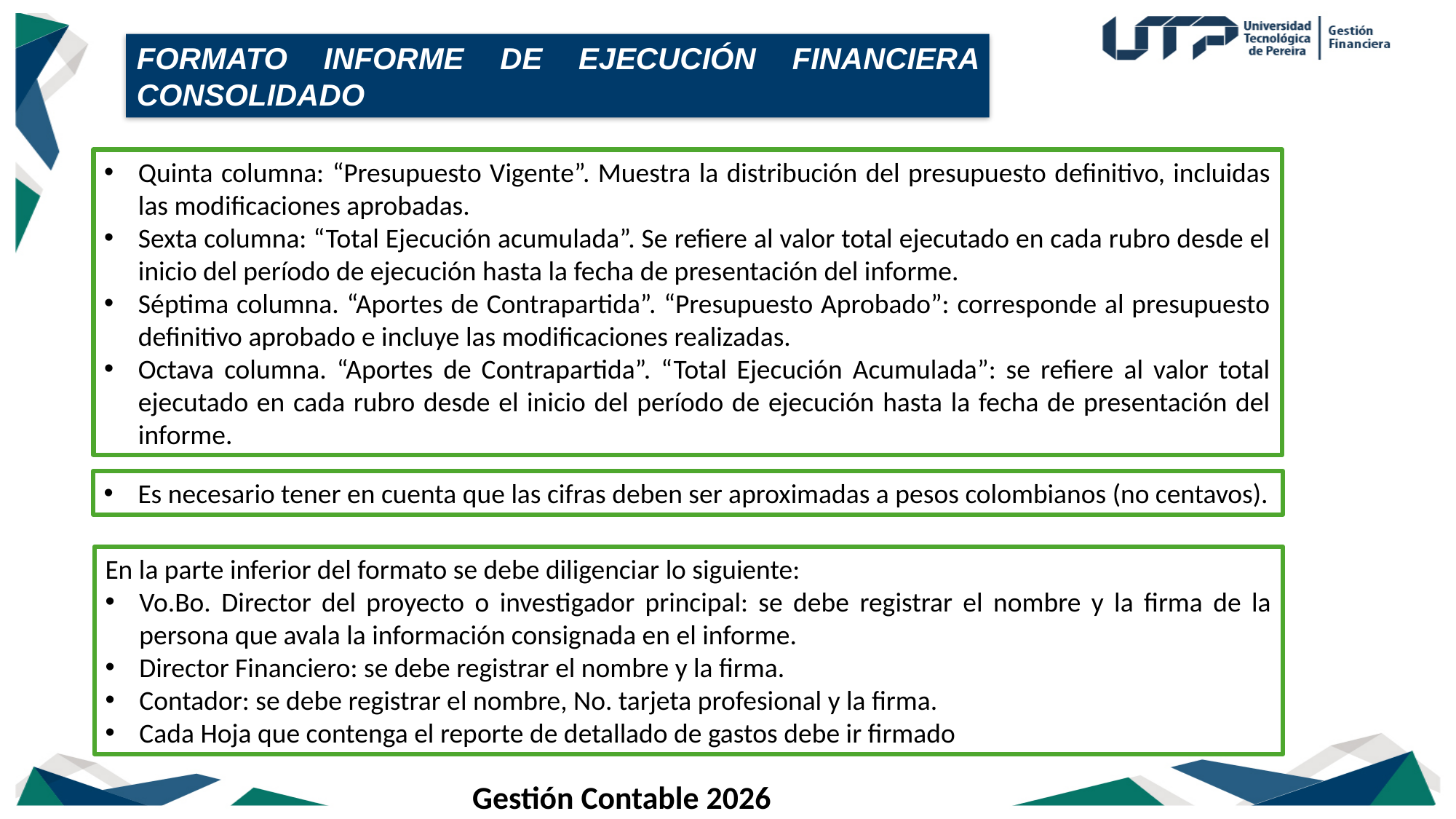

FORMATO INFORME DE EJECUCIÓN FINANCIERA CONSOLIDADO

Quinta columna: “Presupuesto Vigente”. Muestra la distribución del presupuesto definitivo, incluidas las modificaciones aprobadas.
Sexta columna: “Total Ejecución acumulada”. Se refiere al valor total ejecutado en cada rubro desde el inicio del período de ejecución hasta la fecha de presentación del informe.
Séptima columna. “Aportes de Contrapartida”. “Presupuesto Aprobado”: corresponde al presupuesto definitivo aprobado e incluye las modificaciones realizadas.
Octava columna. “Aportes de Contrapartida”. “Total Ejecución Acumulada”: se refiere al valor total ejecutado en cada rubro desde el inicio del período de ejecución hasta la fecha de presentación del informe.
Es necesario tener en cuenta que las cifras deben ser aproximadas a pesos colombianos (no centavos).
En la parte inferior del formato se debe diligenciar lo siguiente:
Vo.Bo. Director del proyecto o investigador principal: se debe registrar el nombre y la firma de la persona que avala la información consignada en el informe.
Director Financiero: se debe registrar el nombre y la firma.
Contador: se debe registrar el nombre, No. tarjeta profesional y la firma.
Cada Hoja que contenga el reporte de detallado de gastos debe ir firmado
Gestión Contable 2026